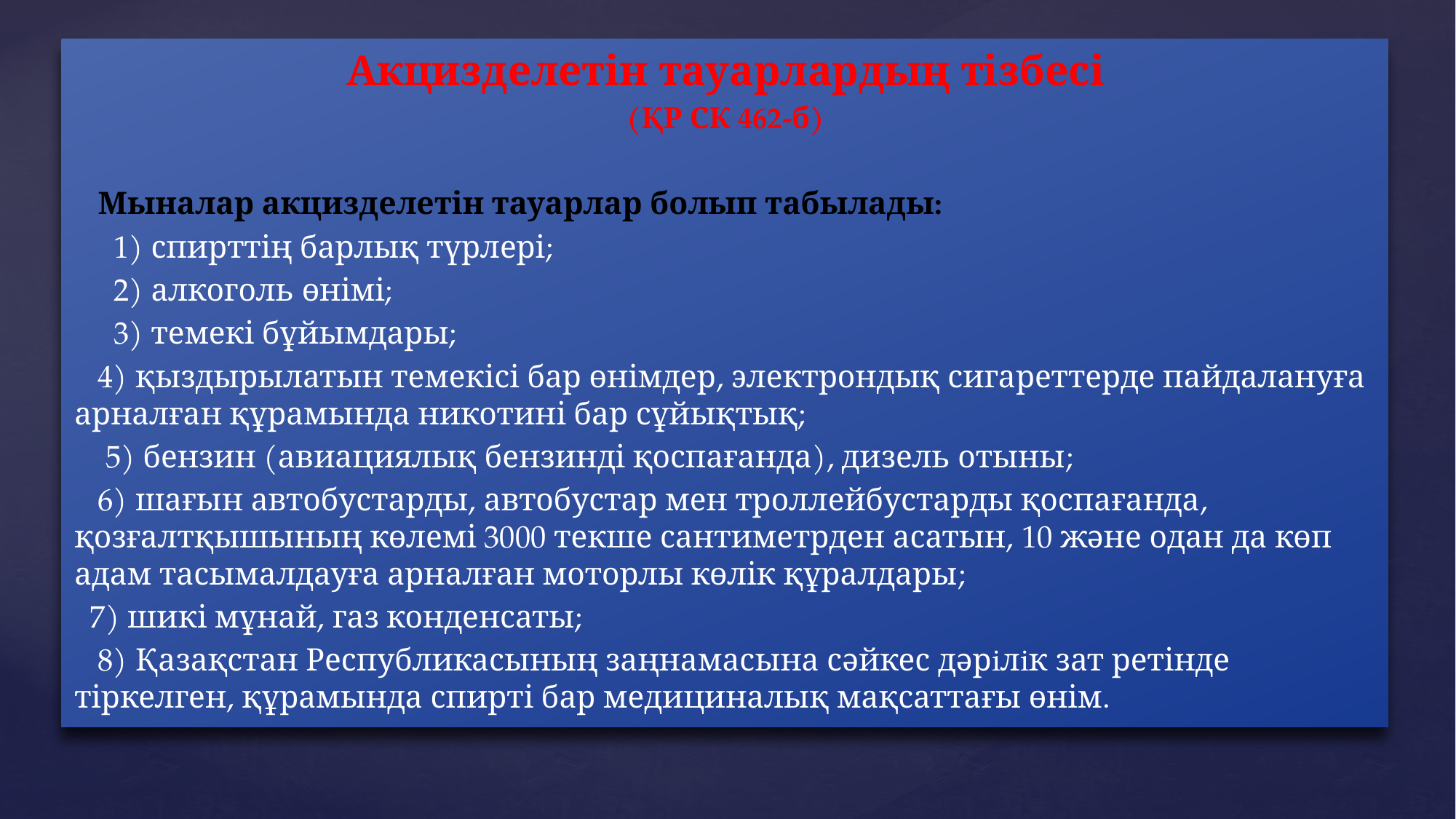

Акцизделетін тауарлардың тізбесі
(ҚР СК 462-б)

   Мыналар акцизделетін тауарлар болып табылады:
     1) спирттің барлық түрлері;
     2) алкоголь өнімі;
     3) темекі бұйымдары;
   4) қыздырылатын темекісі бар өнімдер, электрондық сигареттерде пайдалануға арналған құрамында никотині бар сұйықтық;
    5) бензин (авиациялық бензинді қоспағанда), дизель отыны;
   6) шағын автобустарды, автобустар мен троллейбустарды қоспағанда, қозғалтқышының көлемі 3000 текше сантиметрден асатын, 10 және одан да көп адам тасымалдауға арналған моторлы көлік құралдары;
  7) шикі мұнай, газ конденсаты;
   8) Қазақстан Республикасының заңнамасына сәйкес дәрiлiк зат ретінде тіркелген, құрамында спирті бар медициналық мақсаттағы өнім.